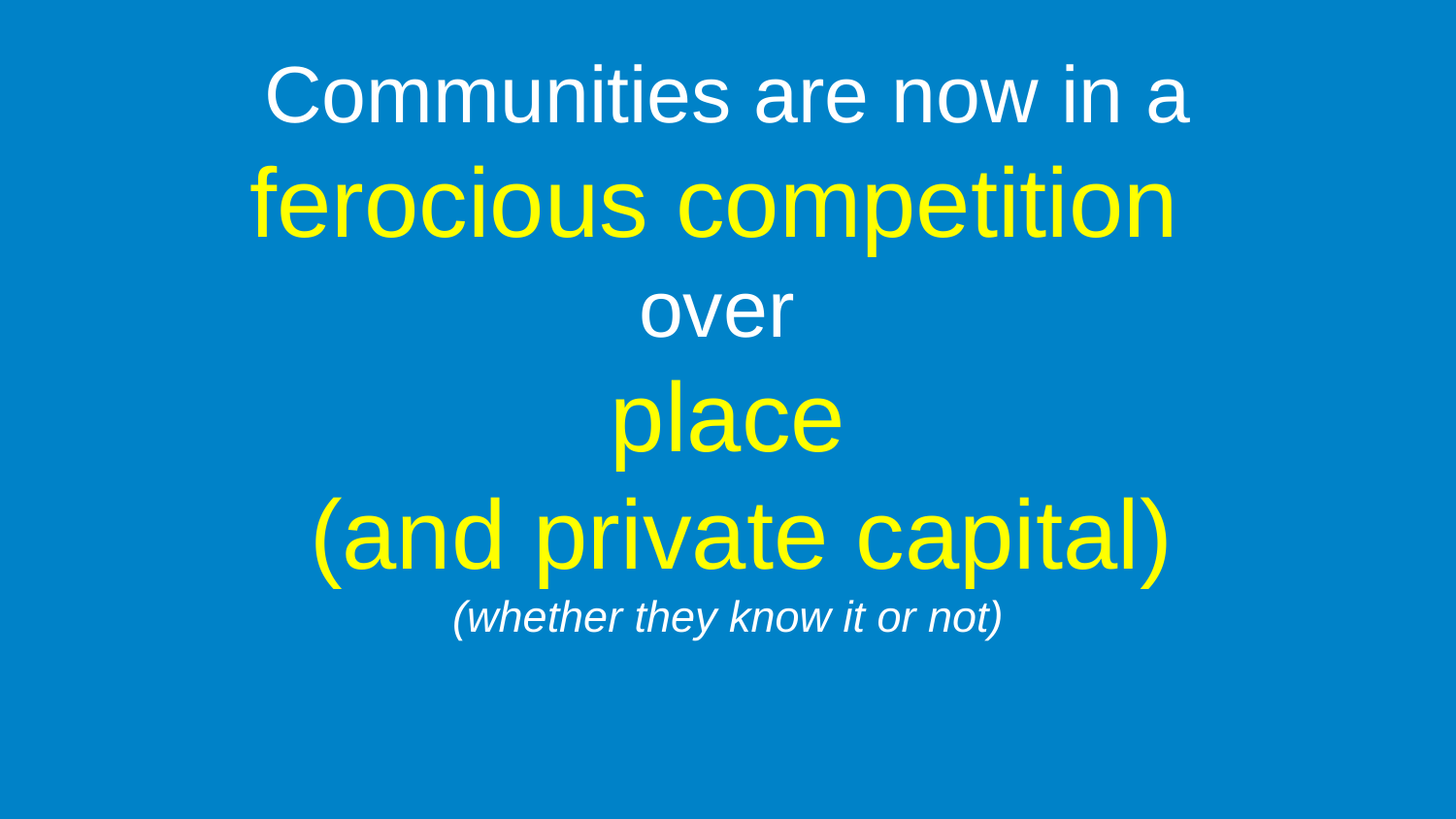

# Communities are now in a ferocious competition over place (and private capital) (whether they know it or not)